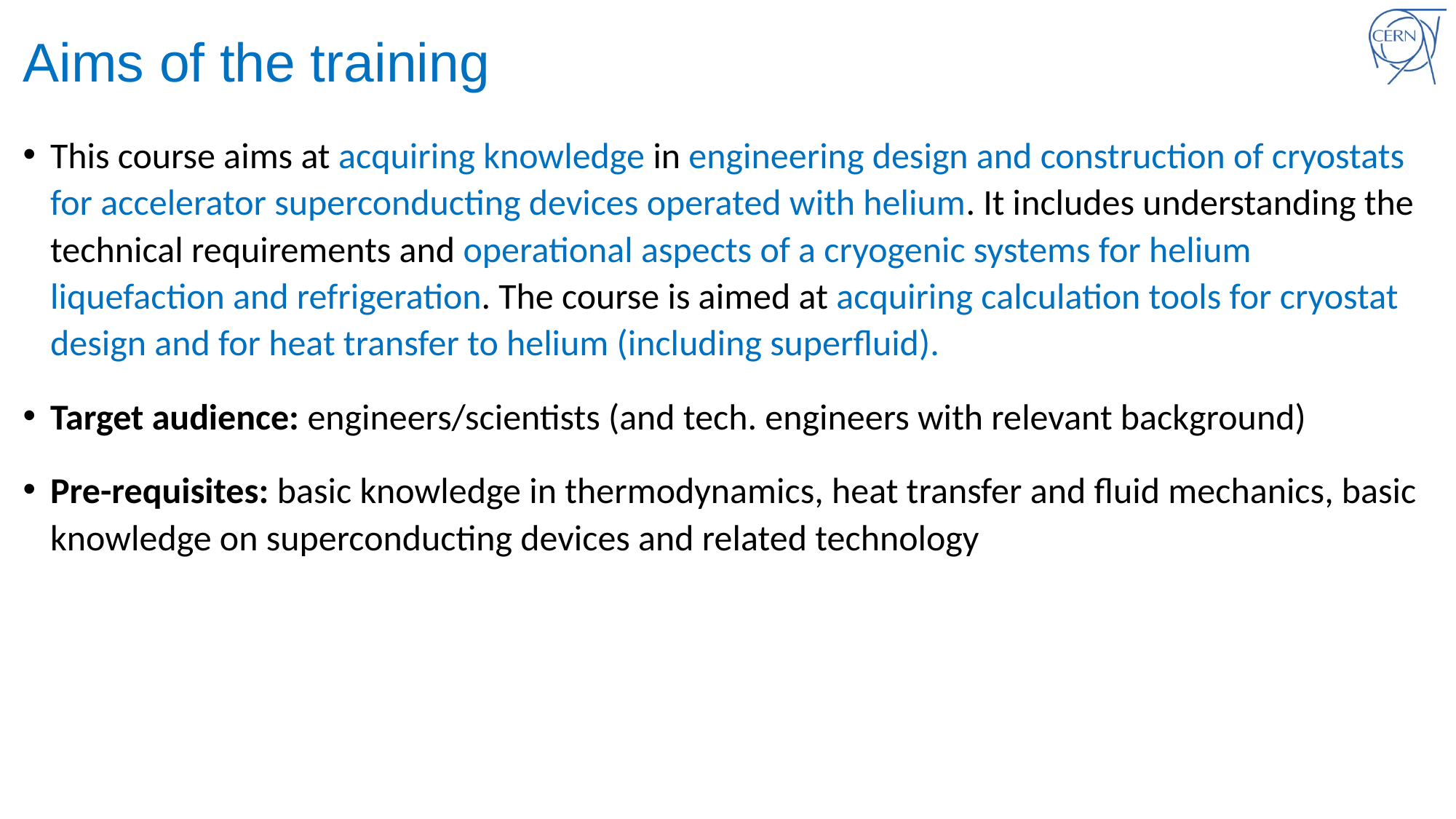

# Aims of the training
This course aims at acquiring knowledge in engineering design and construction of cryostats for accelerator superconducting devices operated with helium. It includes understanding the technical requirements and operational aspects of a cryogenic systems for helium liquefaction and refrigeration. The course is aimed at acquiring calculation tools for cryostat design and for heat transfer to helium (including superfluid).
Target audience: engineers/scientists (and tech. engineers with relevant background)
Pre-requisites: basic knowledge in thermodynamics, heat transfer and fluid mechanics, basic knowledge on superconducting devices and related technology